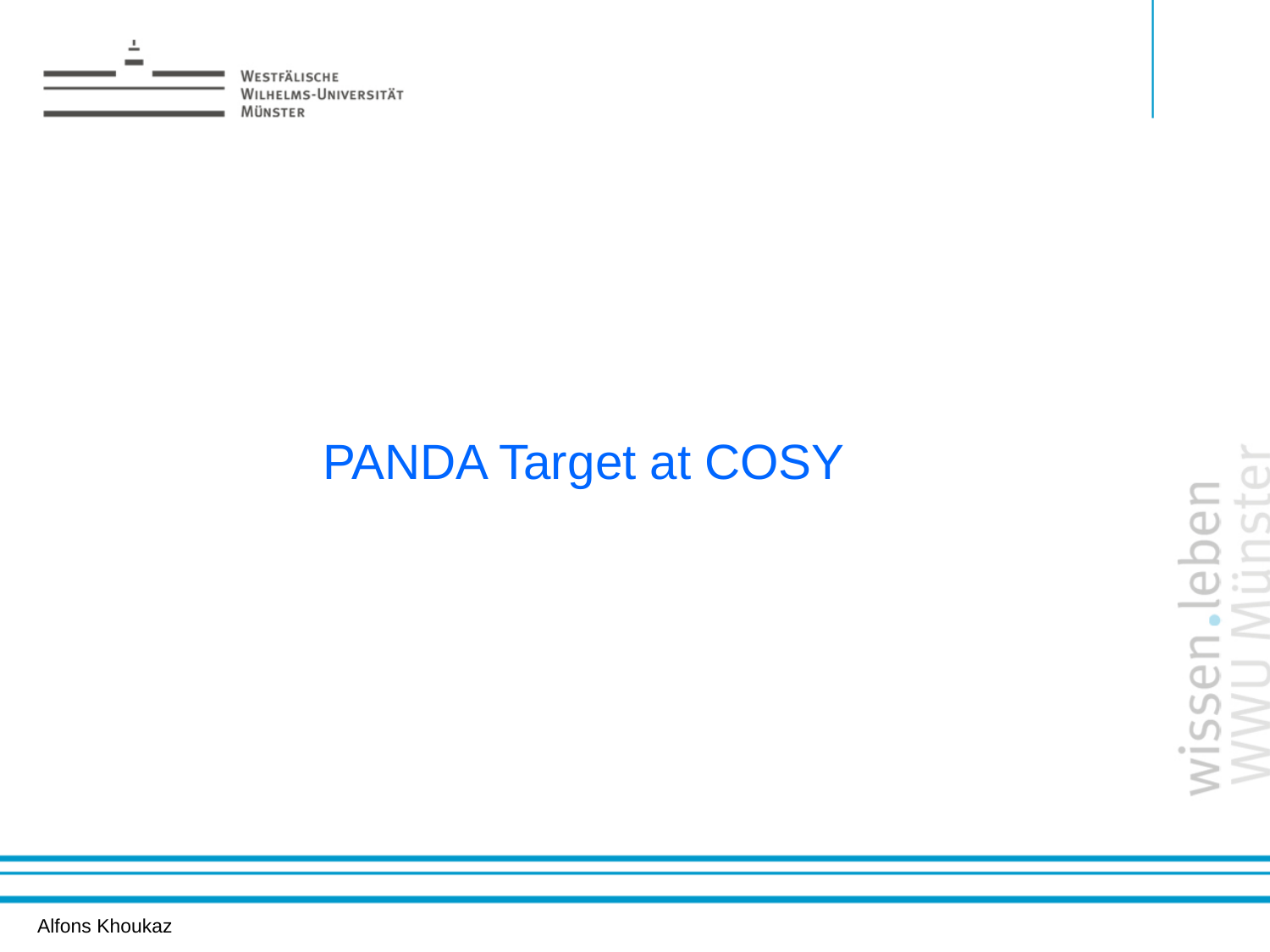

Erzeugung von η-Mesonen
# PANDA Target at COSY